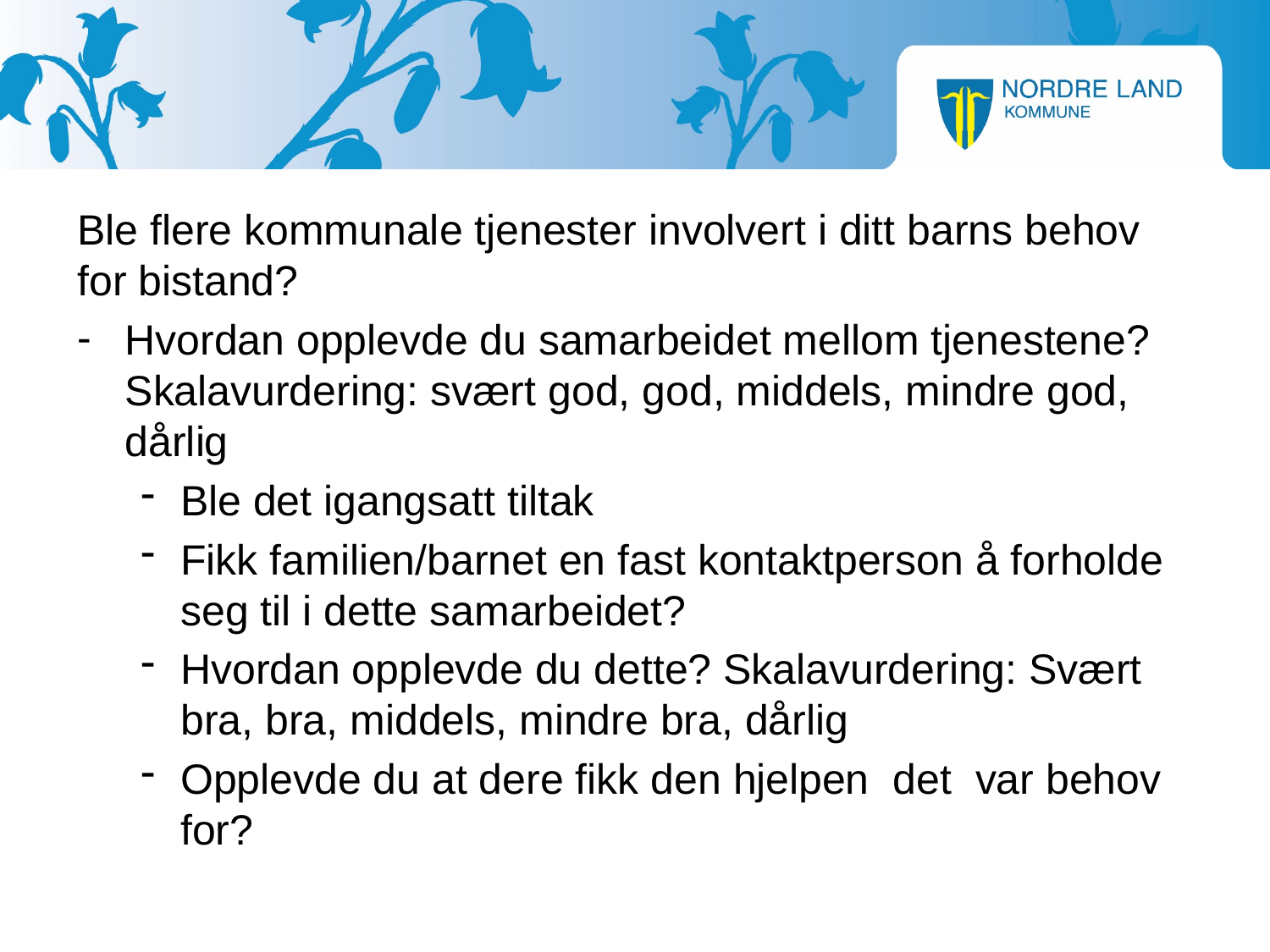

Ble flere kommunale tjenester involvert i ditt barns behov for bistand?
Hvordan opplevde du samarbeidet mellom tjenestene? Skalavurdering: svært god, god, middels, mindre god, dårlig
Ble det igangsatt tiltak
Fikk familien/barnet en fast kontaktperson å forholde seg til i dette samarbeidet?
Hvordan opplevde du dette? Skalavurdering: Svært bra, bra, middels, mindre bra, dårlig
Opplevde du at dere fikk den hjelpen  det  var behov for?